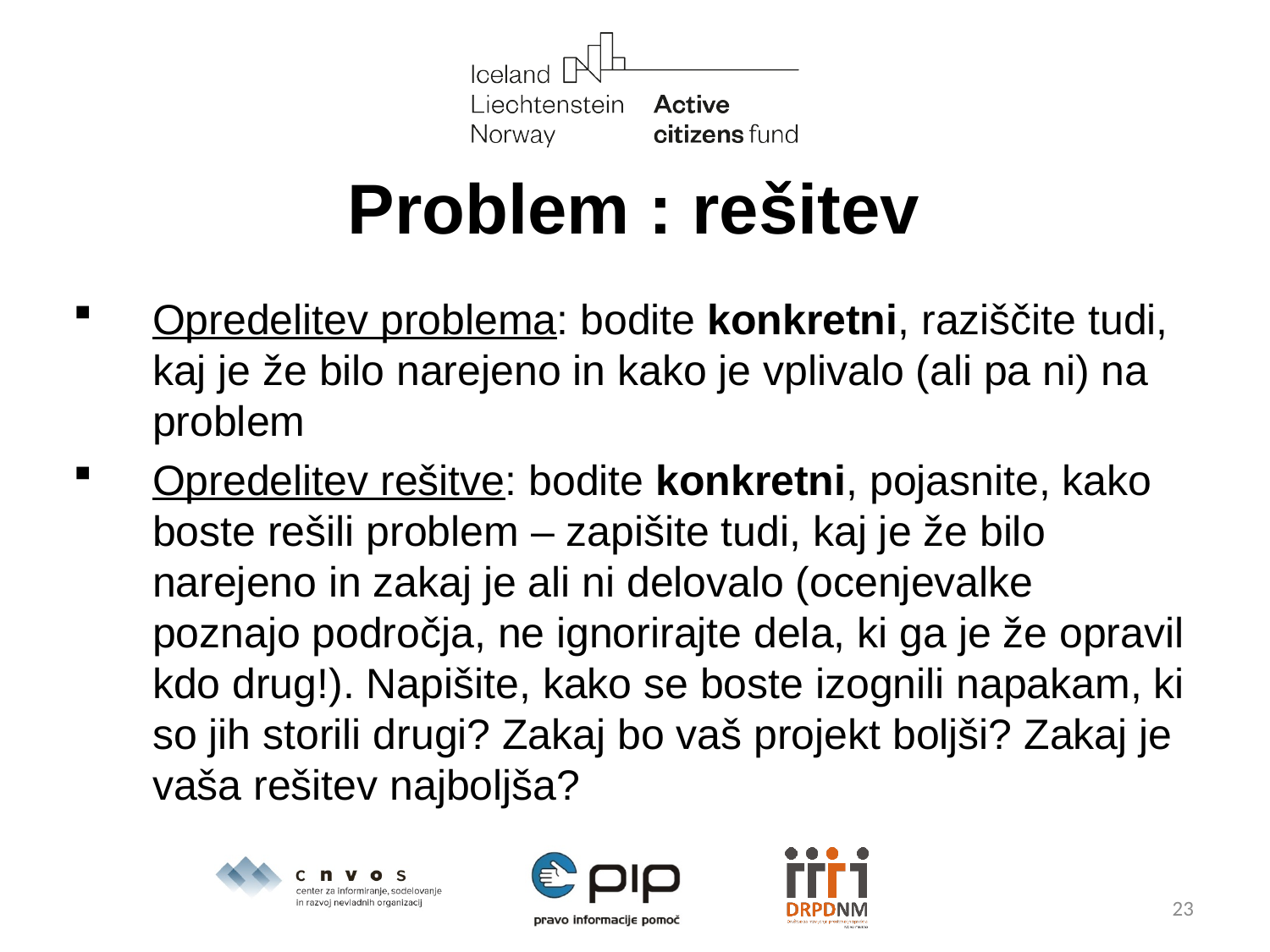

# Problem : rešitev
Opredelitev problema: bodite konkretni, raziščite tudi, kaj je že bilo narejeno in kako je vplivalo (ali pa ni) na problem
Opredelitev rešitve: bodite konkretni, pojasnite, kako boste rešili problem – zapišite tudi, kaj je že bilo narejeno in zakaj je ali ni delovalo (ocenjevalke poznajo področja, ne ignorirajte dela, ki ga je že opravil kdo drug!). Napišite, kako se boste izognili napakam, ki so jih storili drugi? Zakaj bo vaš projekt boljši? Zakaj je vaša rešitev najboljša?

23